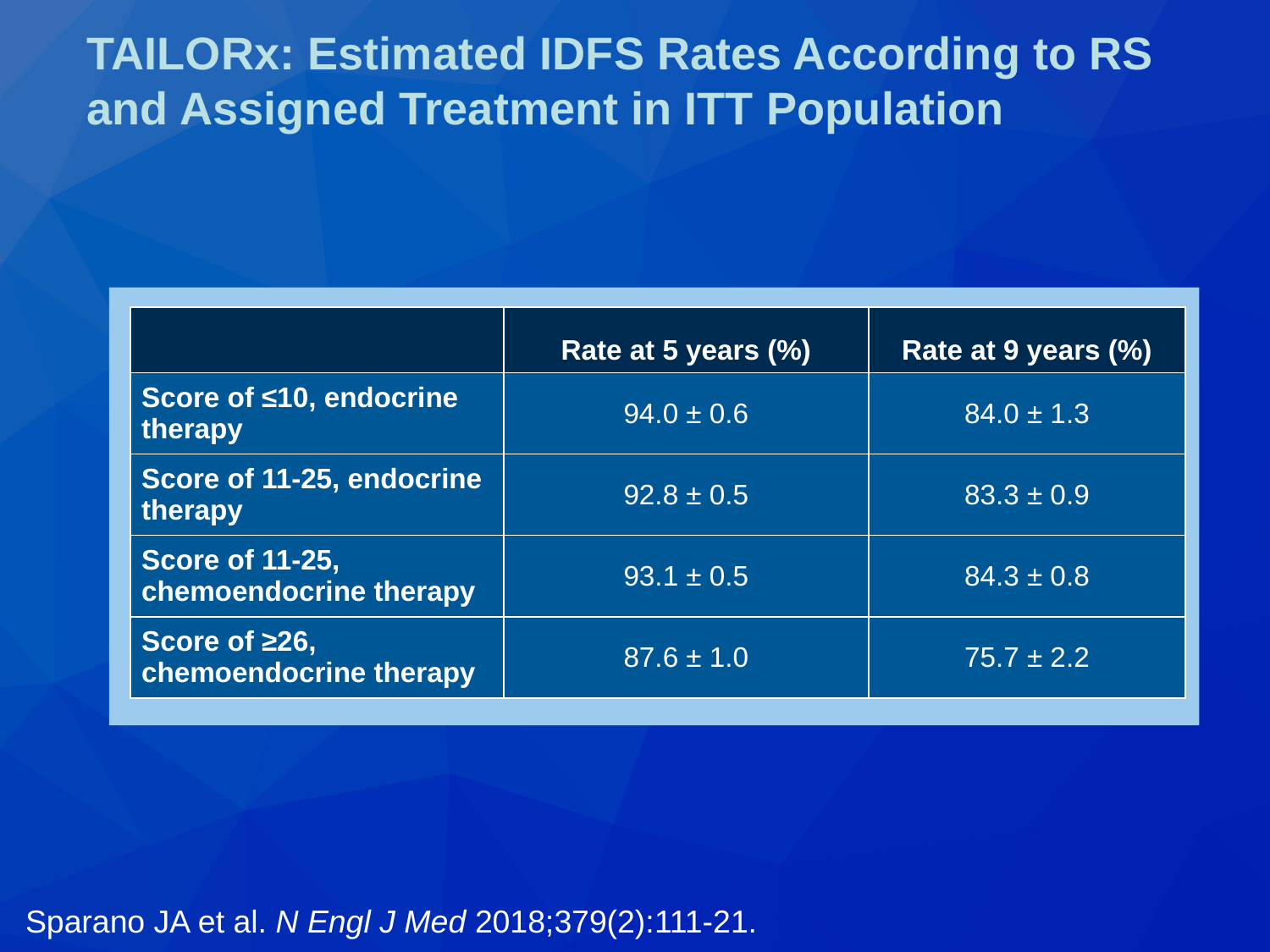

# TAILORx: Estimated IDFS Rates According to RS and Assigned Treatment in ITT Population

|  | Rate at 5 years (%) | Rate at 9 years (%) |
| --- | --- | --- |
| Score of ≤10, endocrine therapy | 94.0 ± 0.6 | 84.0 ± 1.3 |
| Score of 11-25, endocrine therapy | 92.8 ± 0.5 | 83.3 ± 0.9 |
| Score of 11-25, chemoendocrine therapy | 93.1 ± 0.5 | 84.3 ± 0.8 |
| Score of ≥26, chemoendocrine therapy | 87.6 ± 1.0 | 75.7 ± 2.2 |
Sparano JA et al. N Engl J Med 2018;379(2):111-21.